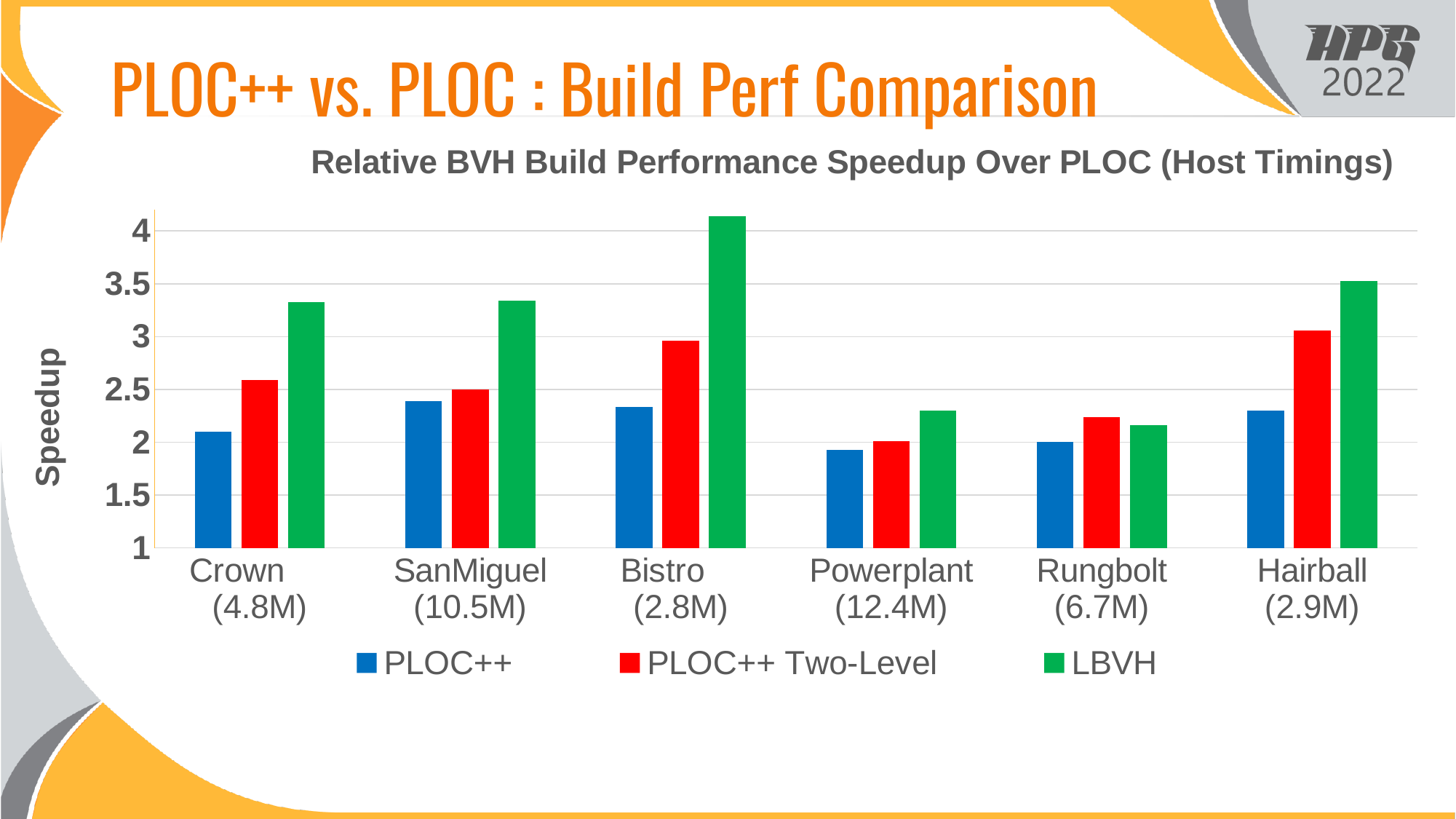

# PLOC++ vs. PLOC : Build Perf Comparison

### Chart: Relative BVH Build Performance Speedup Over PLOC (Host Timings)

| Category |  |  |  |
|---|---|---|---|
| Crown      (4.8M) | 2.1002379535990485 | 2.5921078722982354 | 3.3280785246876863 |
| SanMiguel (10.5M) | 2.3875286916602905 | 2.4973221117061972 | 3.3405700076511096 |
| Bistro     (2.8M) | 2.3313210725817775 | 2.9601291590621925 | 4.141513407272217 |
| Powerplant (12.4M) | 1.9285490834011136 | 2.0122630294688104 | 2.296189701557905 |
| Rungbolt (6.7M) | 1.9999360245665665 | 2.2367091037041775 | 2.162369650054379 |
| Hairball (2.9M) | 2.2986951364175563 | 3.0549228944246734 | 3.5231316725978647 |